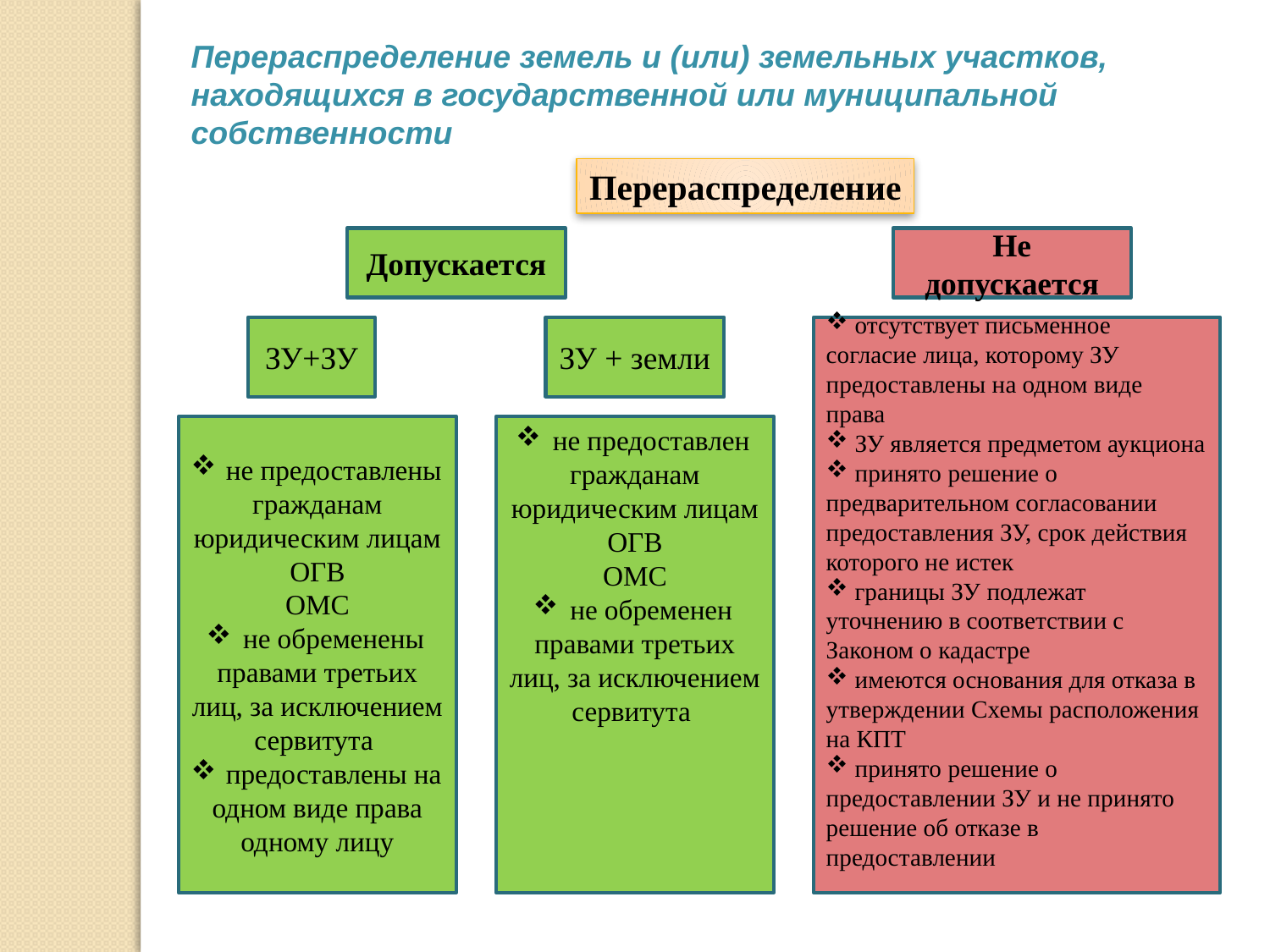

Перераспределение земель и (или) земельных участков, находящихся в государственной или муниципальной собственности
Перераспределение
Допускается
Не допускается
ЗУ+ЗУ
ЗУ + земли
 отсутствует письменное согласие лица, которому ЗУ предоставлены на одном виде права
 ЗУ является предметом аукциона
 принято решение о предварительном согласовании предоставления ЗУ, срок действия которого не истек
 границы ЗУ подлежат уточнению в соответствии с Законом о кадастре
 имеются основания для отказа в утверждении Схемы расположения на КПТ
 принято решение о предоставлении ЗУ и не принято решение об отказе в предоставлении

 не предоставлены
гражданам
юридическим лицам
ОГВ
ОМС
 не обременены правами третьих лиц, за исключением сервитута
 предоставлены на одном виде права одному лицу
 не предоставлен
гражданам
юридическим лицам
ОГВ
ОМС
 не обременен правами третьих лиц, за исключением сервитута